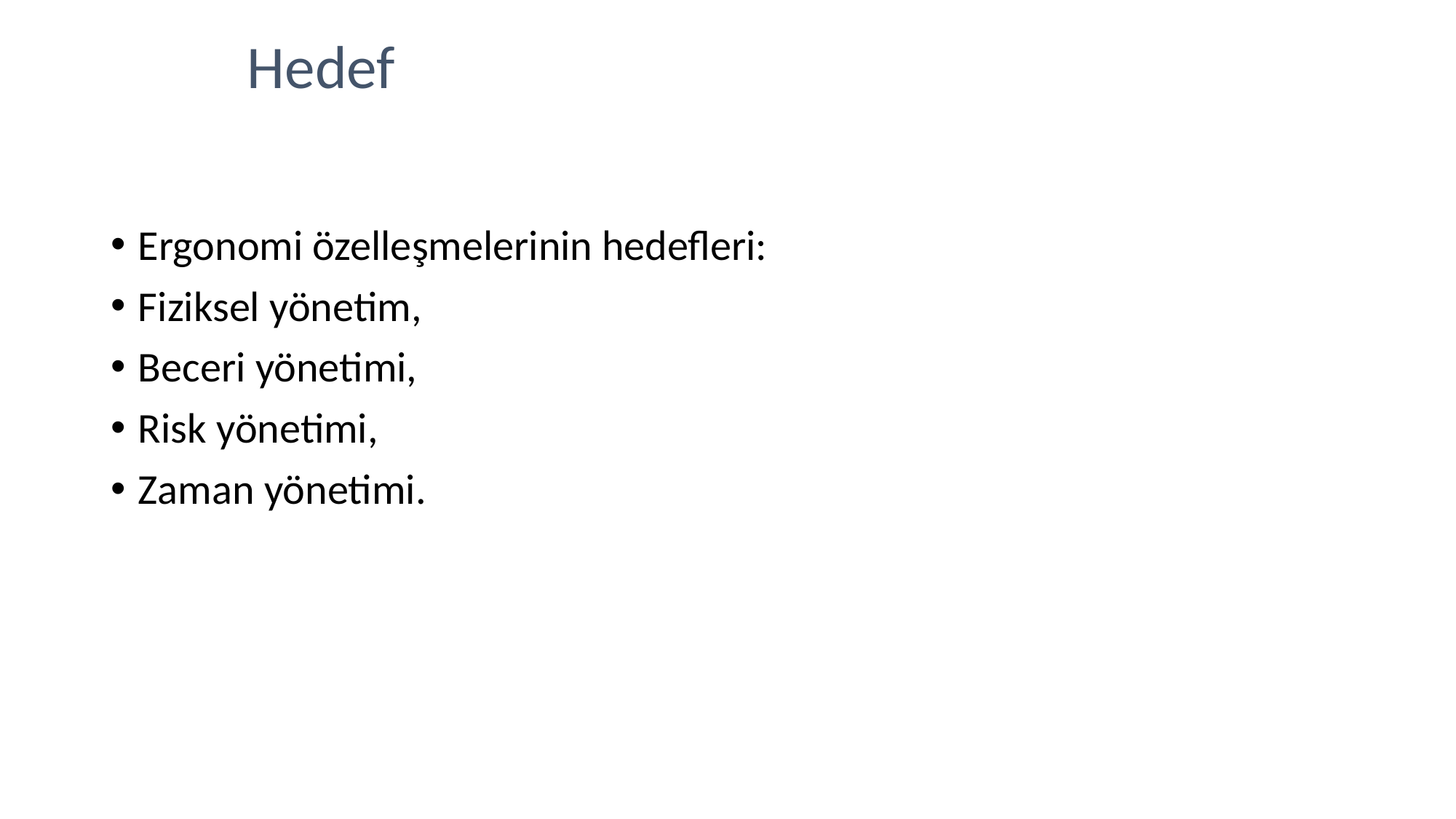

# Hedef
Ergonomi özelleşmelerinin hedefleri:
Fiziksel yönetim,
Beceri yönetimi,
Risk yönetimi,
Zaman yönetimi.